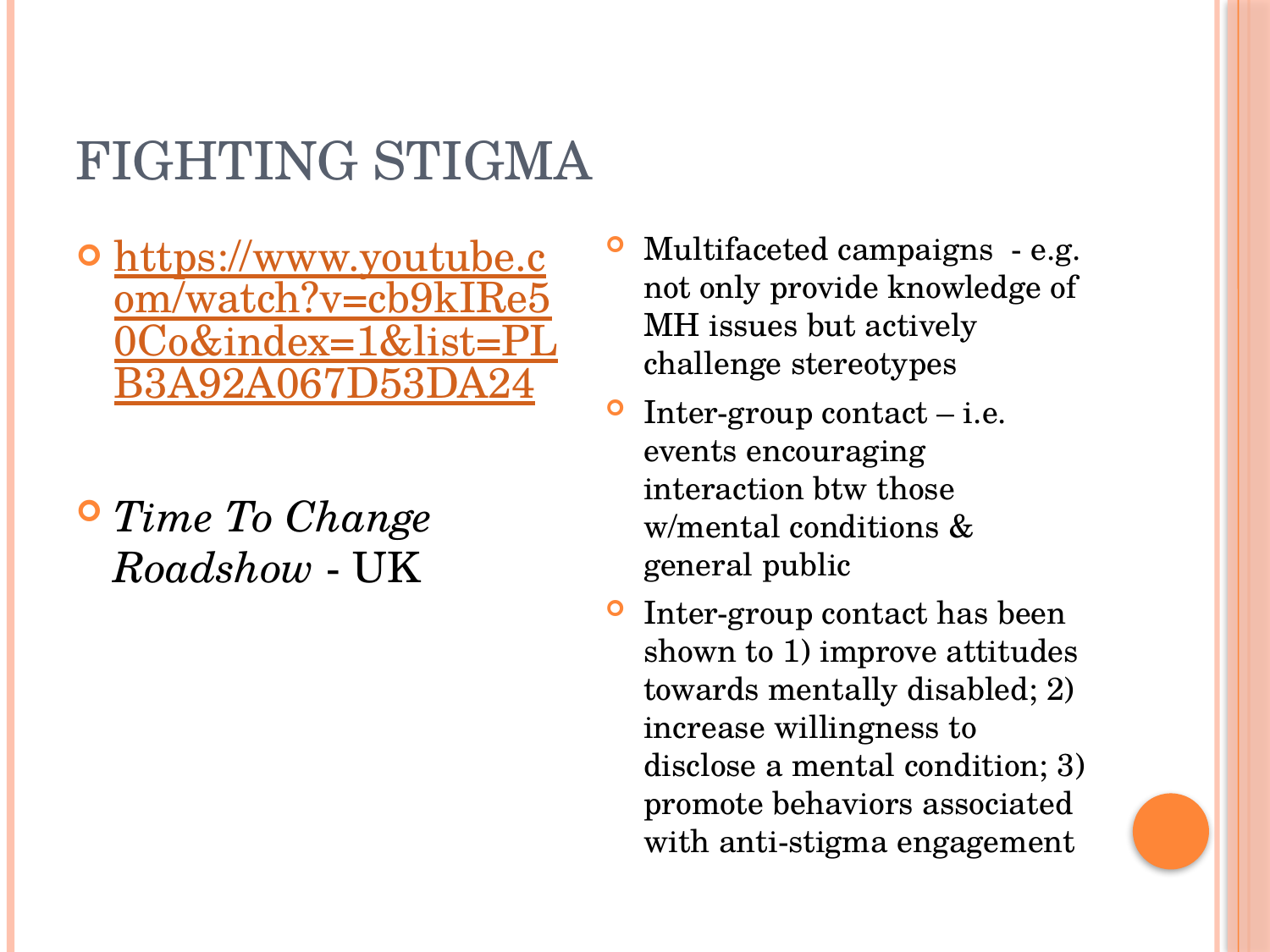

# Fighting Stigma
https://www.youtube.com/watch?v=cb9kIRe50Co&index=1&list=PLB3A92A067D53DA24

Time To Change Roadshow - UK
Multifaceted campaigns  - e.g. not only provide knowledge of MH issues but actively challenge stereotypes
Inter-group contact – i.e. events encouraging interaction btw those w/mental conditions & general public
Inter-group contact has been shown to 1) improve attitudes towards mentally disabled; 2) increase willingness to disclose a mental condition; 3) promote behaviors associated with anti-stigma engagement